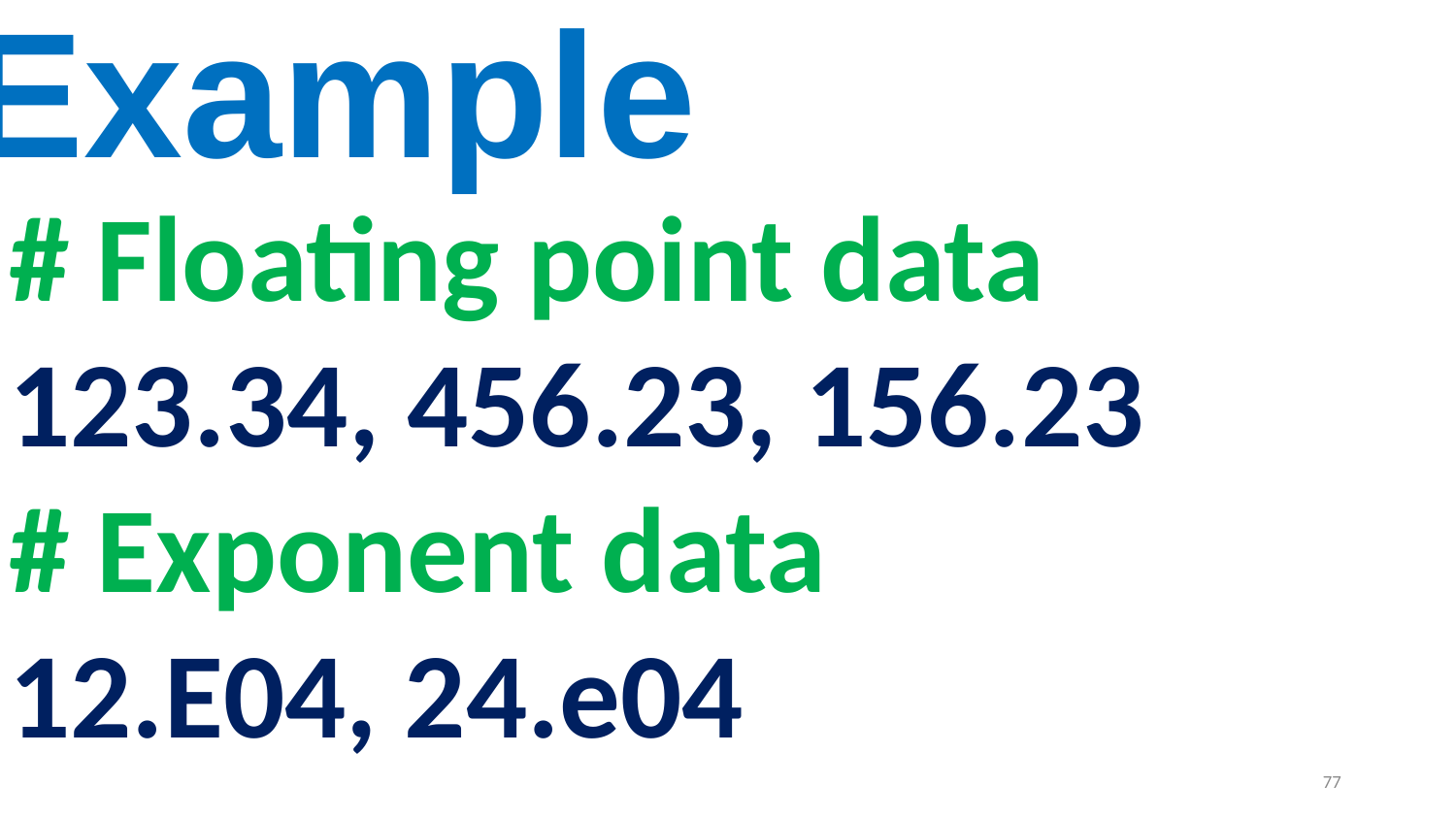

Example
# Floating point data
123.34, 456.23, 156.23
# Exponent data
12.E04, 24.e04
77